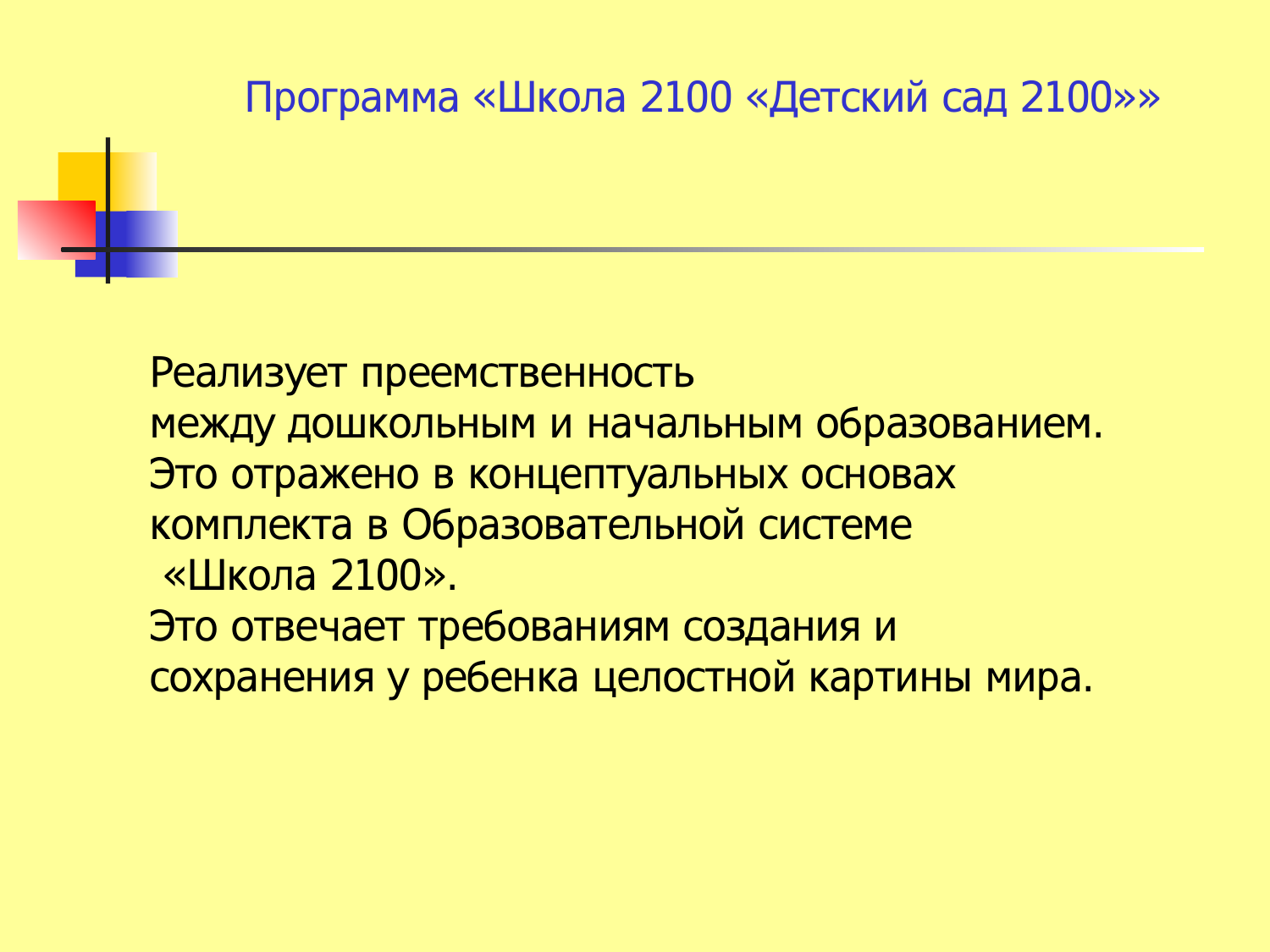

Программа «Школа 2100 «Детский сад 2100»»

Реализует преемственность
между дошкольным и начальным образованием.
Это отражено в концептуальных основах комплекта в Образовательной системе
 «Школа 2100».
Это отвечает требованиям создания и сохранения у ребенка целостной картины мира.